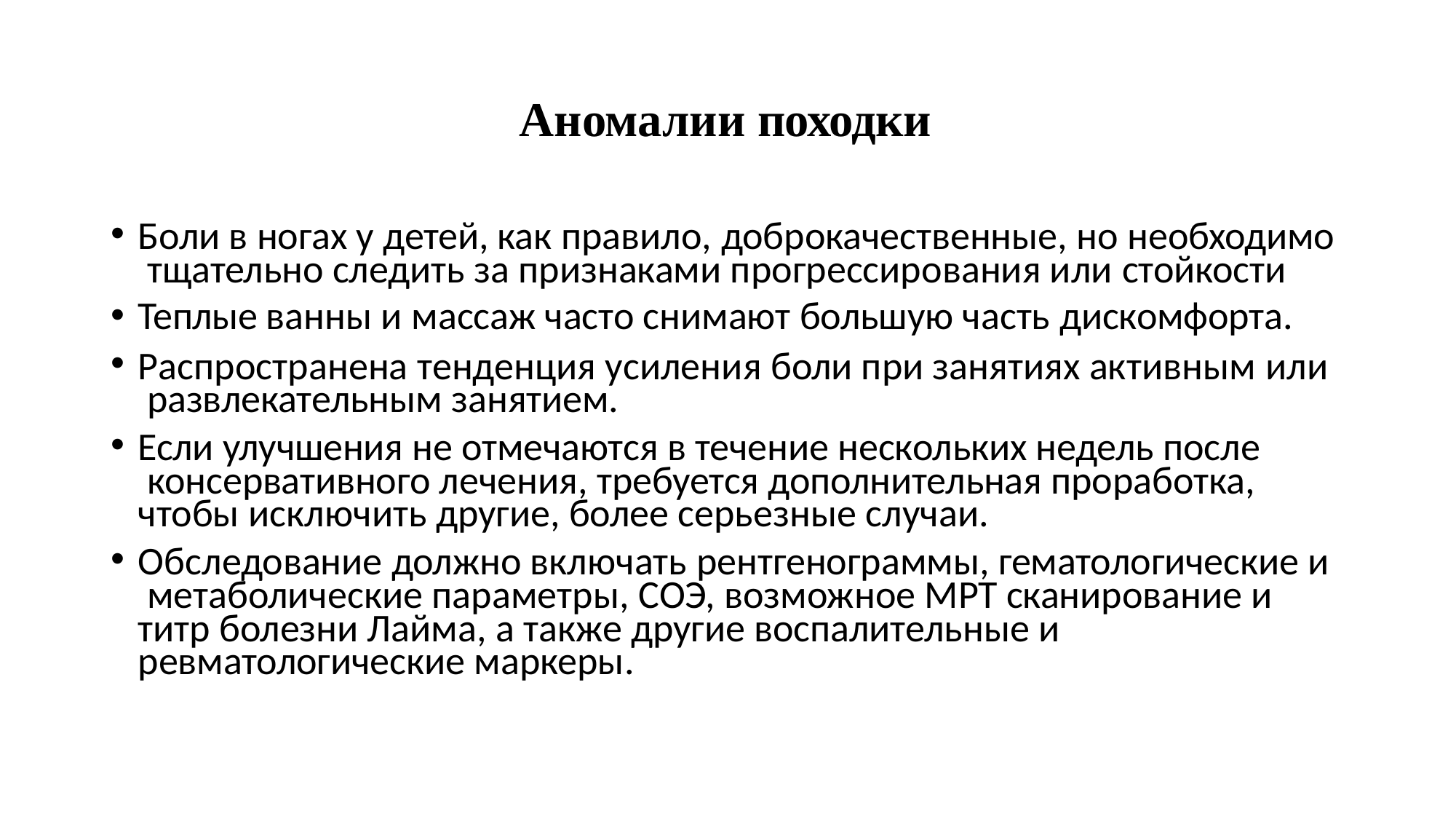

# Аномалии походки
Боли в ногах у детей, как правило, доброкачественные, но необходимо  тщательно следить за признаками прогрессирования или стойкости
Теплые ванны и массаж часто снимают большую часть дискомфорта.
Распространена тенденция усиления боли при занятиях активным или  развлекательным занятием.
Если улучшения не отмечаются в течение нескольких недель после  консервативного лечения, требуется дополнительная проработка,  чтобы исключить другие, более серьезные случаи.
Обследование должно включать рентгенограммы, гематологические и  метаболические параметры, СОЭ, возможное МРТ сканирование и  титр болезни Лайма, а также другие воспалительные и  ревматологические маркеры.